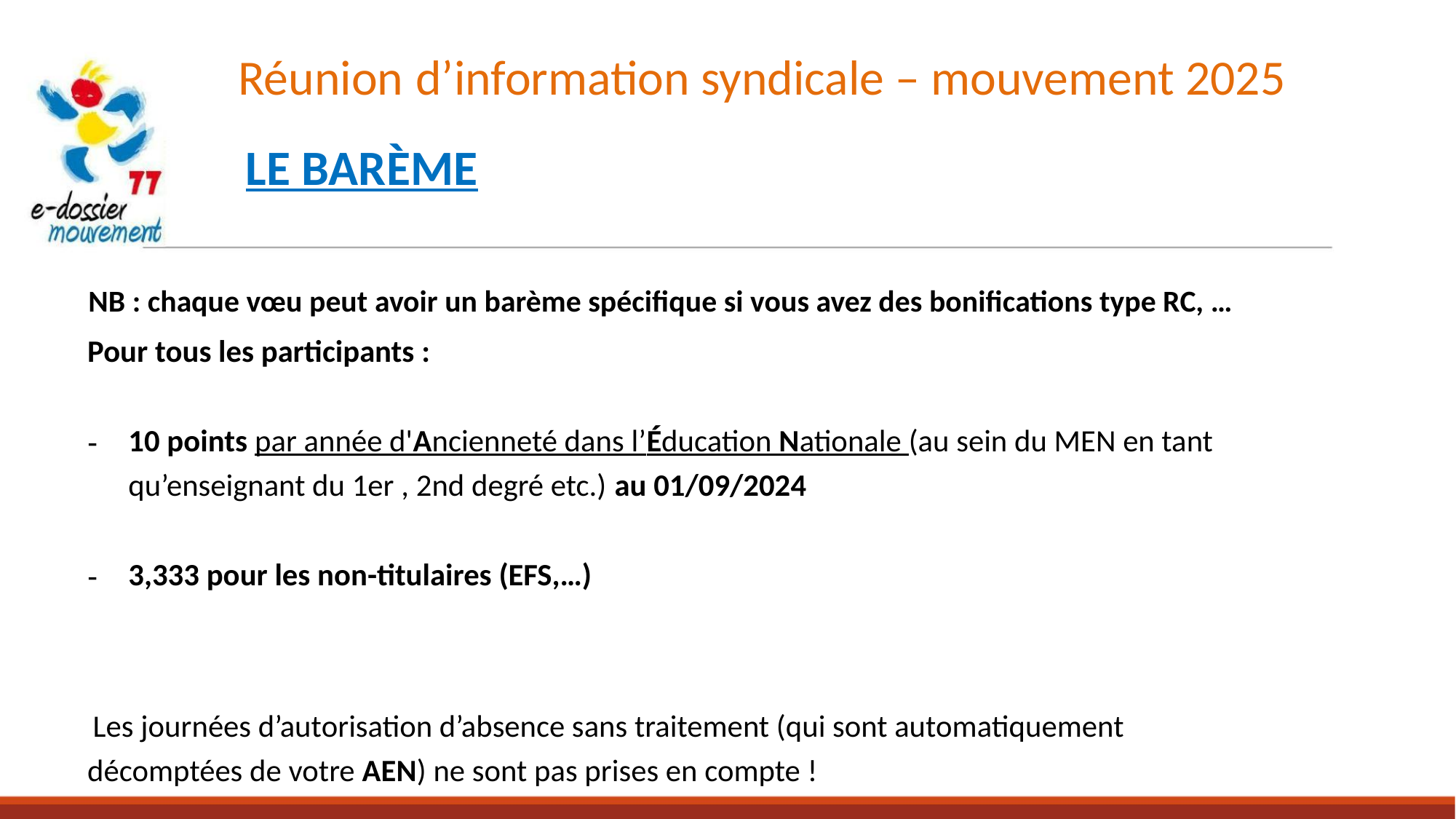

Réunion d’information syndicale – mouvement 2025
LE BARÈME
NB : chaque vœu peut avoir un barème spécifique si vous avez des bonifications type RC, …
Pour tous les participants :

10 points par année d'Ancienneté dans l’Éducation Nationale (au sein du MEN en tant qu’enseignant du 1er , 2nd degré etc.) au 01/09/2024

3,333 pour les non-titulaires (EFS,…)

 Les journées d’autorisation d’absence sans traitement (qui sont automatiquement décomptées de votre AEN) ne sont pas prises en compte !